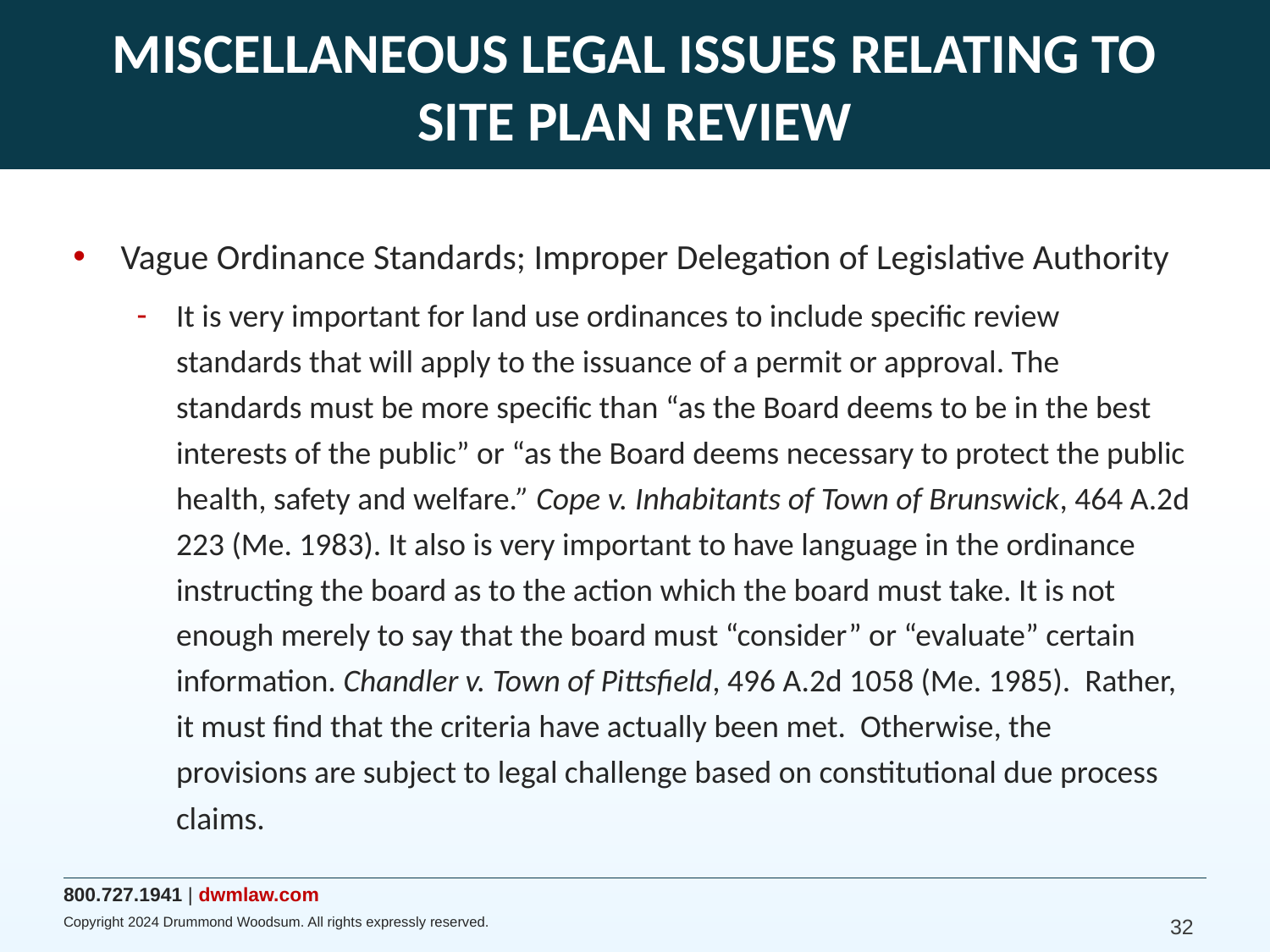

# MISCELLANEOUS LEGAL ISSUES RELATING TO SITE PLAN REVIEW
Vague Ordinance Standards; Improper Delegation of Legislative Authority
It is very important for land use ordinances to include specific review standards that will apply to the issuance of a permit or approval. The standards must be more specific than “as the Board deems to be in the best interests of the public” or “as the Board deems necessary to protect the public health, safety and welfare.” Cope v. Inhabitants of Town of Brunswick, 464 A.2d 223 (Me. 1983). It also is very important to have language in the ordinance instructing the board as to the action which the board must take. It is not enough merely to say that the board must “consider” or “evaluate” certain information. Chandler v. Town of Pittsfield, 496 A.2d 1058 (Me. 1985).  Rather, it must find that the criteria have actually been met.  Otherwise, the provisions are subject to legal challenge based on constitutional due process claims.

32